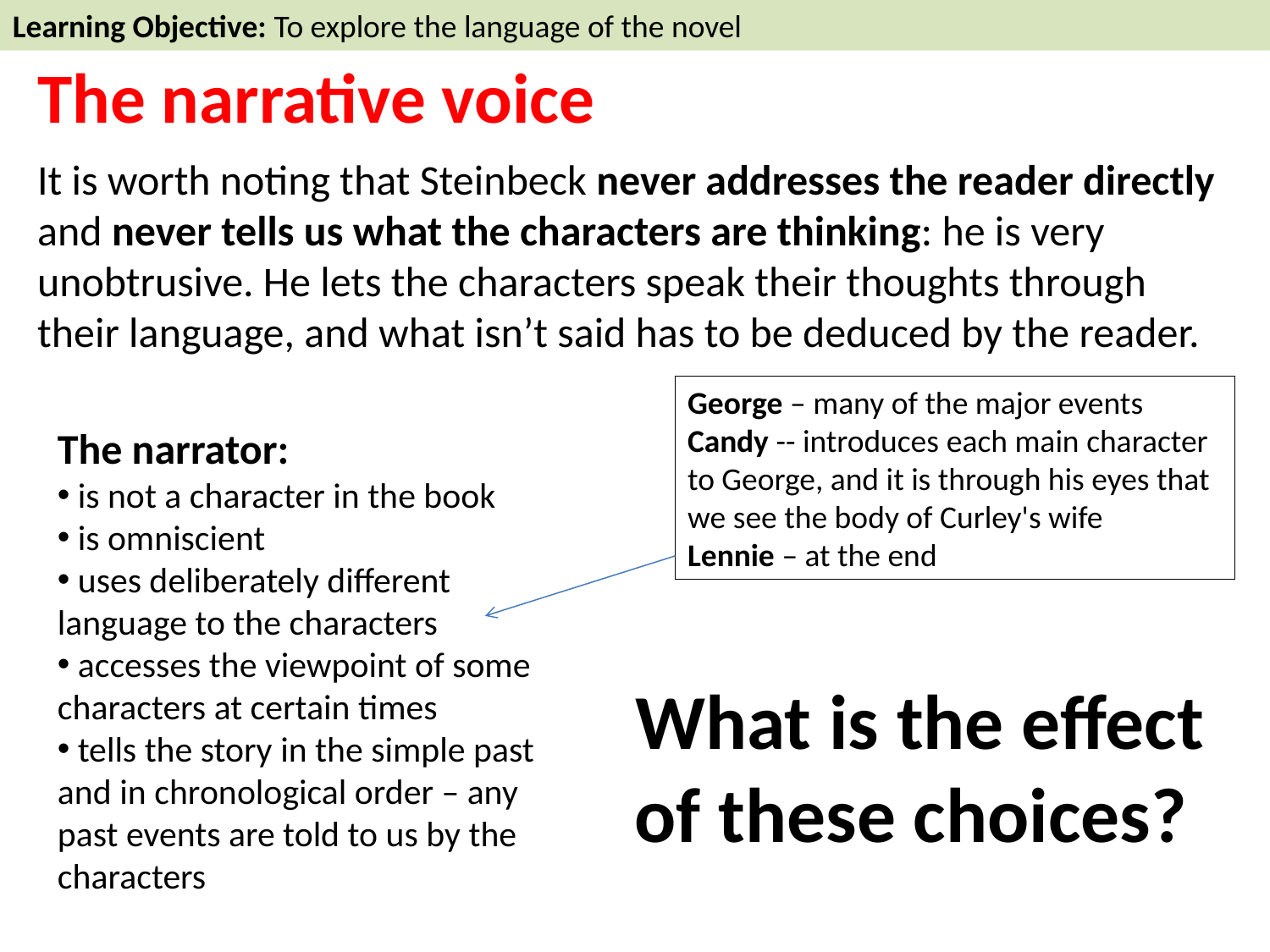

Learning Objective: To explore the language of the novel
The narrative voice
It is worth noting that Steinbeck never addresses the reader directly and never tells us what the characters are thinking: he is very unobtrusive. He lets the characters speak their thoughts through their language, and what isn’t said has to be deduced by the reader.
George – many of the major events
Candy -- introduces each main character to George, and it is through his eyes that we see the body of Curley's wife
Lennie – at the end
The narrator:
 is not a character in the book
 is omniscient
 uses deliberately different language to the characters
 accesses the viewpoint of some characters at certain times
 tells the story in the simple past and in chronological order – any past events are told to us by the characters

What is the effect of these choices?